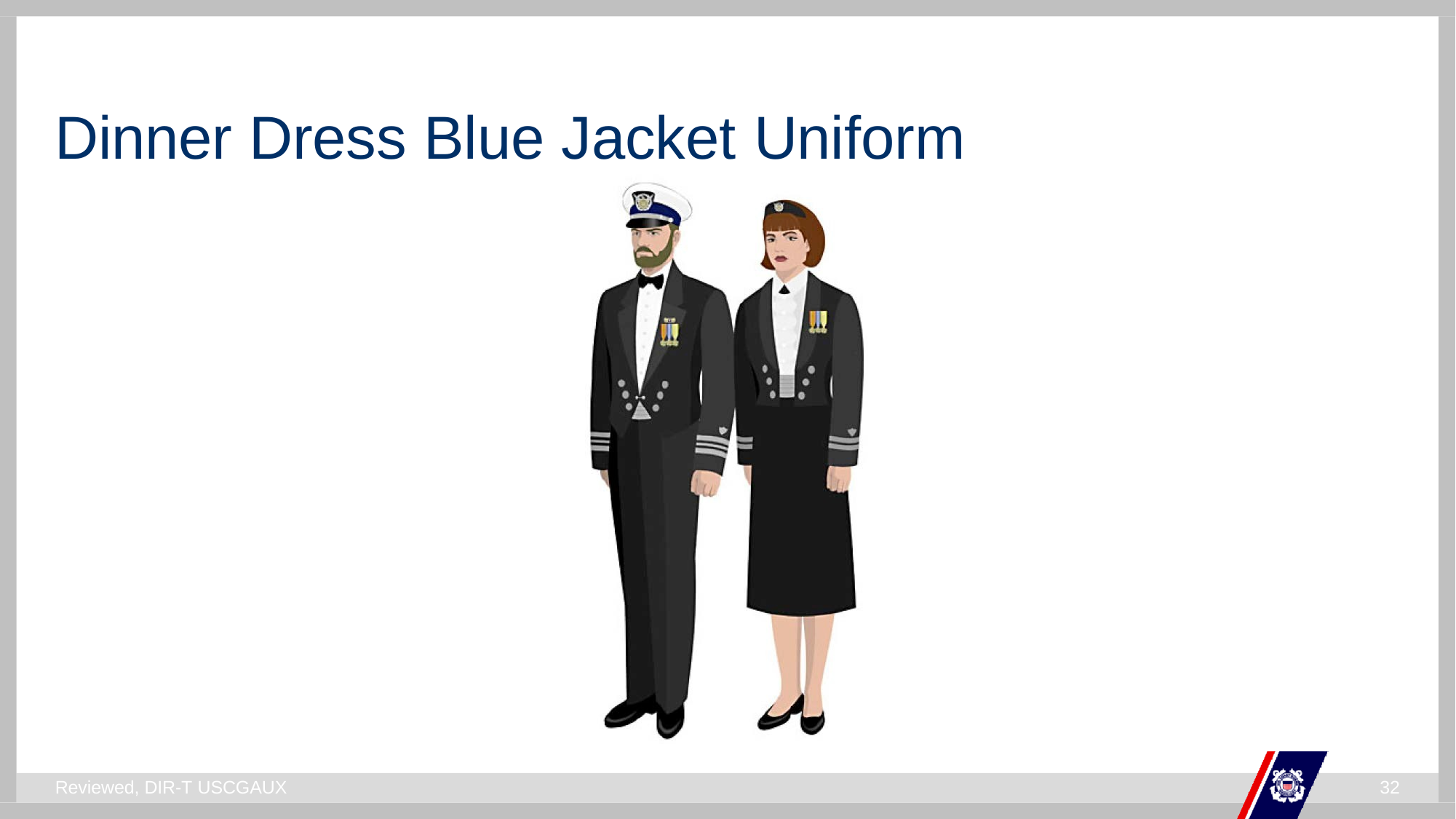

# Dinner Dress Blue Jacket Uniform

Reviewed, DIR-T USCGAUX
32